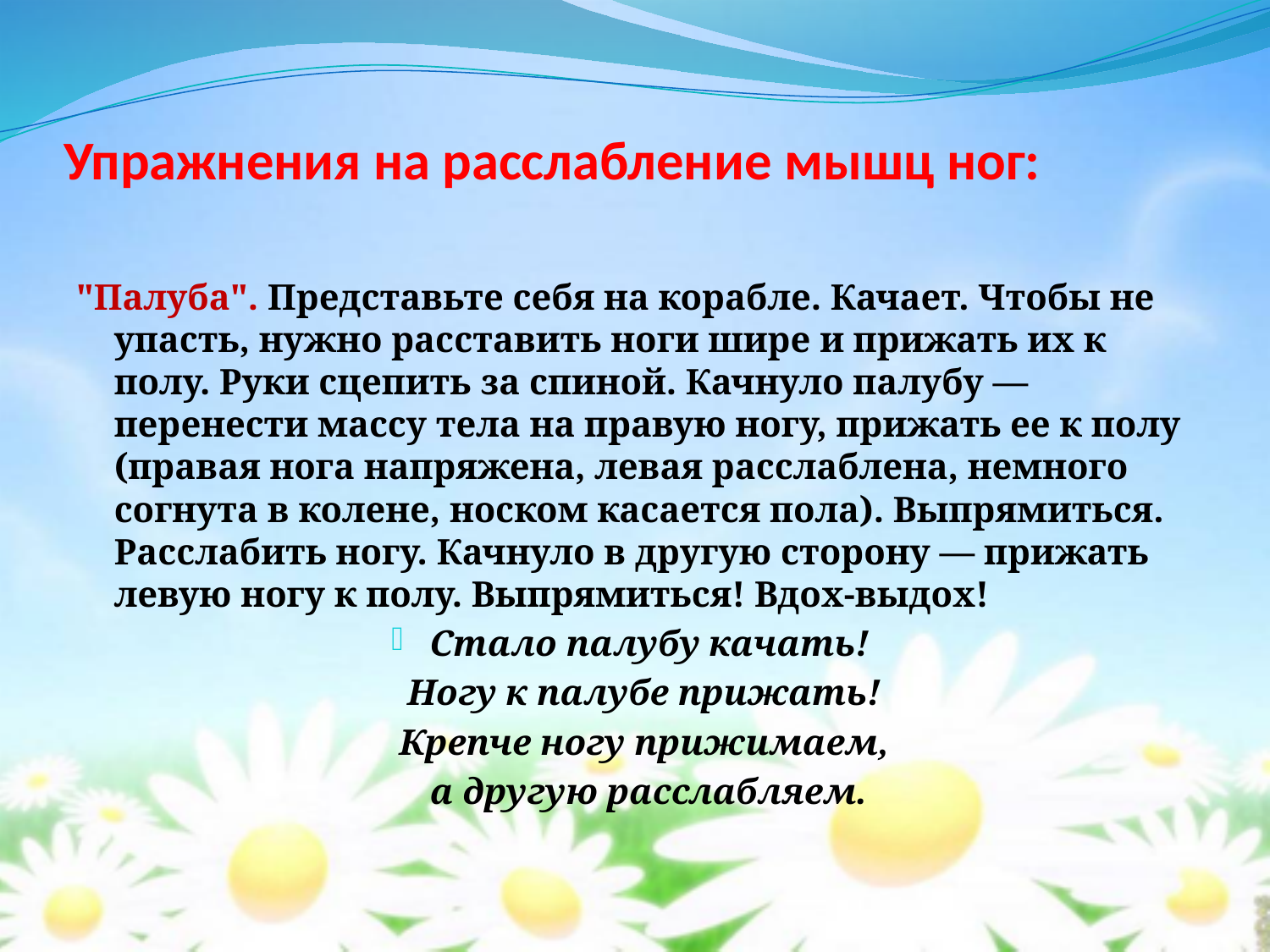

# Упражнения на расслабление мышц ног:
"Палуба". Представьте себя на корабле. Качает. Чтобы не упасть, нужно расставить ноги шире и прижать их к полу. Руки сцепить за спиной. Качнуло палубу — перенести массу тела на правую ногу, прижать ее к полу (правая нога напряжена, левая расслаблена, немного согнута в колене, носком касается пола). Выпрямиться. Расслабить ногу. Качнуло в другую сторону — прижать левую ногу к полу. Выпрямиться! Вдох-выдох!
Стало палубу качать!
   Ногу к палубе прижать!
   Крепче ногу прижимаем,
   а другую расслабляем.